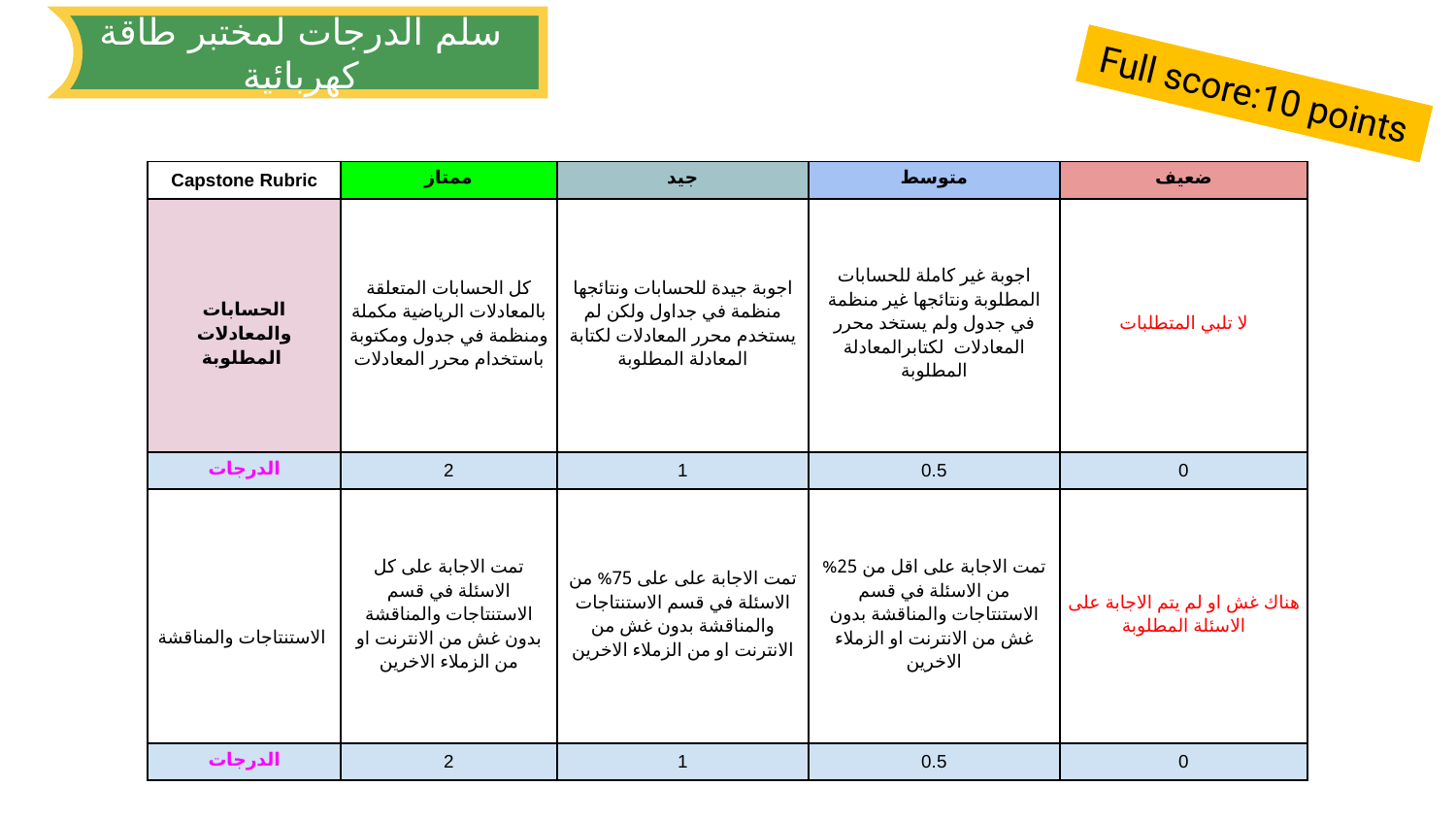

سلم الدرجات لمختبر طاقة كهربائية
Full score:10 points
| Capstone Rubric | ممتاز | جيد | متوسط | ضعيف |
| --- | --- | --- | --- | --- |
| الحسابات والمعادلات المطلوبة | كل الحسابات المتعلقة بالمعادلات الرياضية مكملة ومنظمة في جدول ومكتوبة باستخدام محرر المعادلات | اجوبة جيدة للحسابات ونتائجها منظمة في جداول ولكن لم يستخدم محرر المعادلات لكتابة المعادلة المطلوبة | اجوبة غير كاملة للحسابات المطلوبة ونتائجها غير منظمة في جدول ولم يستخد محرر المعادلات لكتابرالمعادلة المطلوبة | لا تلبي المتطلبات |
| الدرجات | 2 | 1 | 0.5 | 0 |
| الاستنتاجات والمناقشة | تمت الاجابة على كل الاسئلة في قسم الاستنتاجات والمناقشة بدون غش من الانترنت او من الزملاء الاخرين | تمت الاجابة على على 75% من الاسئلة في قسم الاستنتاجات والمناقشة بدون غش من الانترنت او من الزملاء الاخرين | تمت الاجابة على اقل من 25% من الاسئلة في قسم الاستنتاجات والمناقشة بدون غش من الانترنت او الزملاء الاخرين | هناك غش او لم يتم الاجابة على الاسئلة المطلوبة |
| الدرجات | 2 | 1 | 0.5 | 0 |